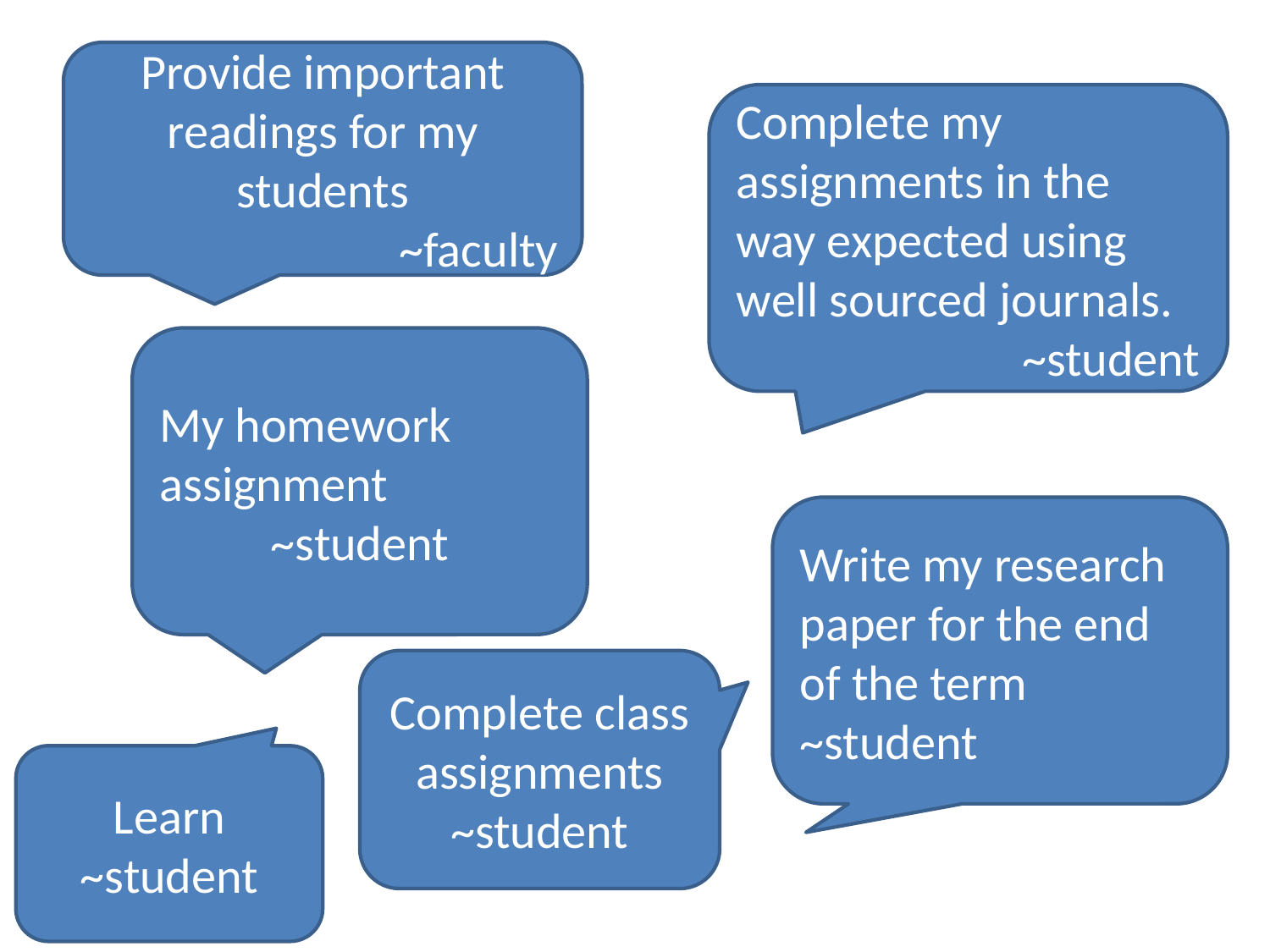

Provide important readings for my students
~faculty
Complete my assignments in the way expected using well sourced journals.
~student
My homework assignment
~student
Write my research paper for the end of the term ~student
Complete class assignments
~student
Learn
~student